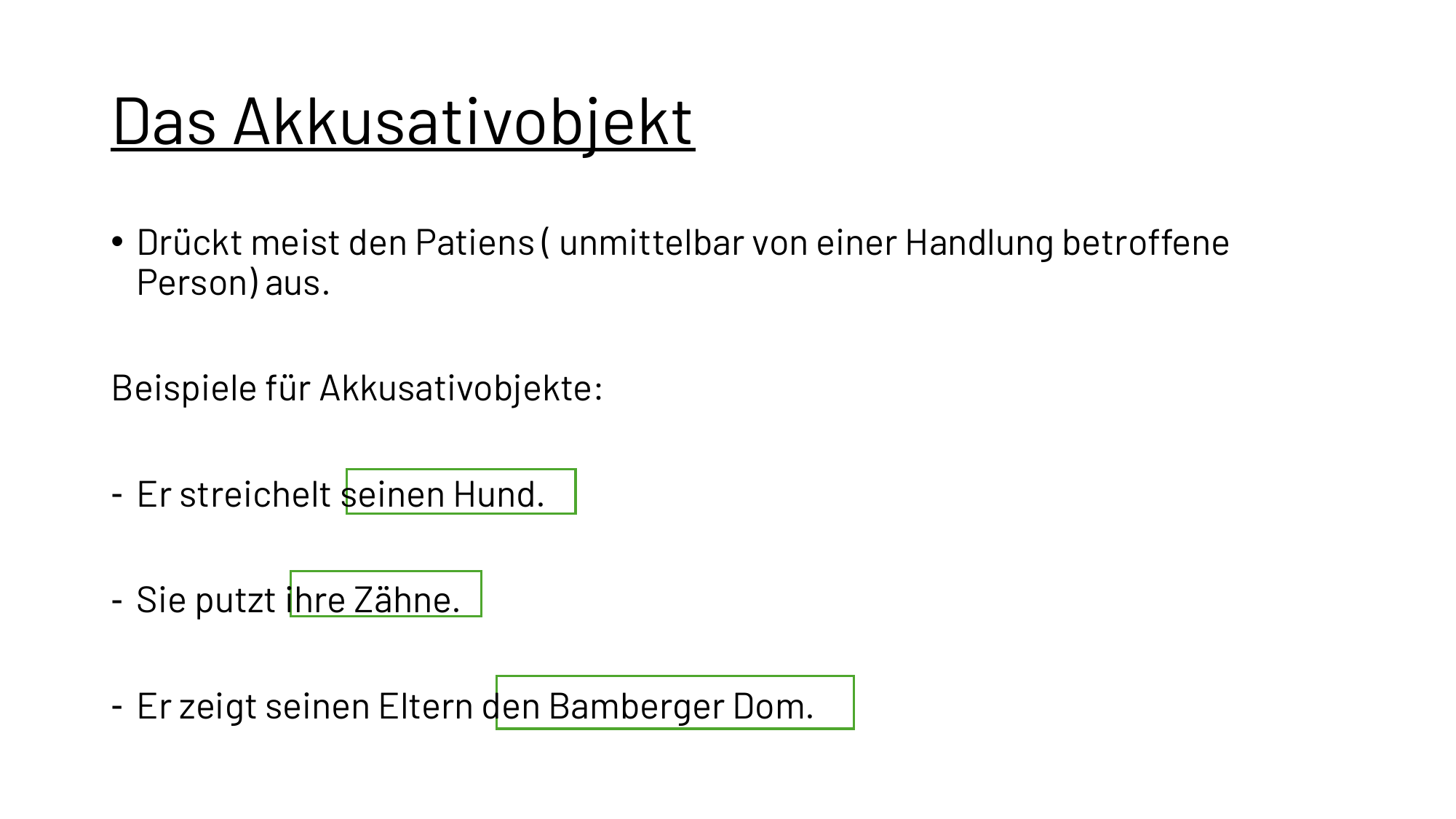

# Das Akkusativobjekt
Drückt meist den Patiens ( unmittelbar von einer Handlung betroffene Person) aus.

Beispiele für Akkusativobjekte:

Er streichelt seinen Hund.

Sie putzt ihre Zähne.

Er zeigt seinen Eltern den Bamberger Dom.